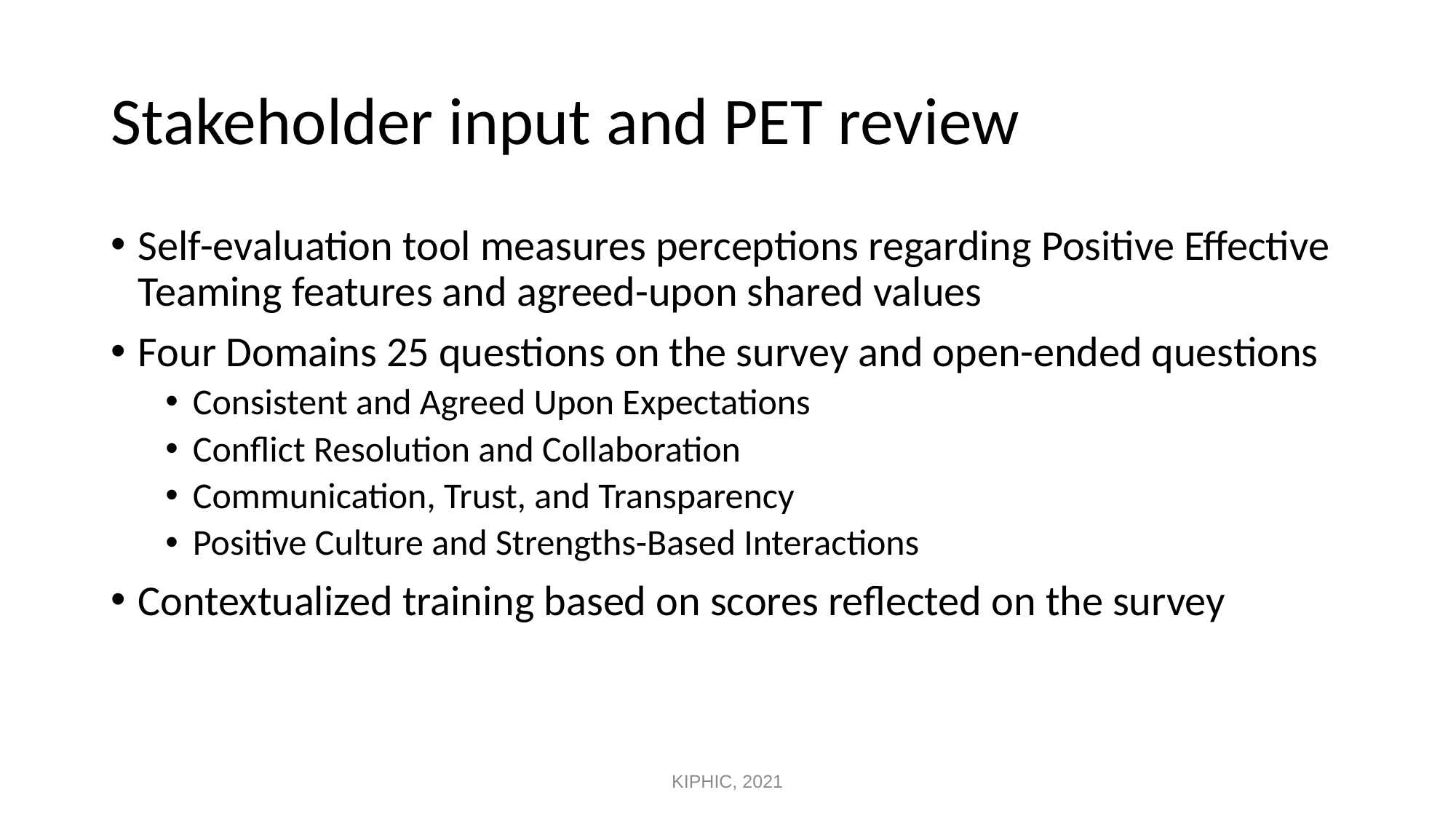

# Stakeholder input and PET review
Self-evaluation tool measures perceptions regarding Positive Effective Teaming features and agreed-upon shared values
Four Domains 25 questions on the survey and open-ended questions
Consistent and Agreed Upon Expectations
Conflict Resolution and Collaboration
Communication, Trust, and Transparency
Positive Culture and Strengths-Based Interactions
Contextualized training based on scores reflected on the survey

KIPHIC, 2021